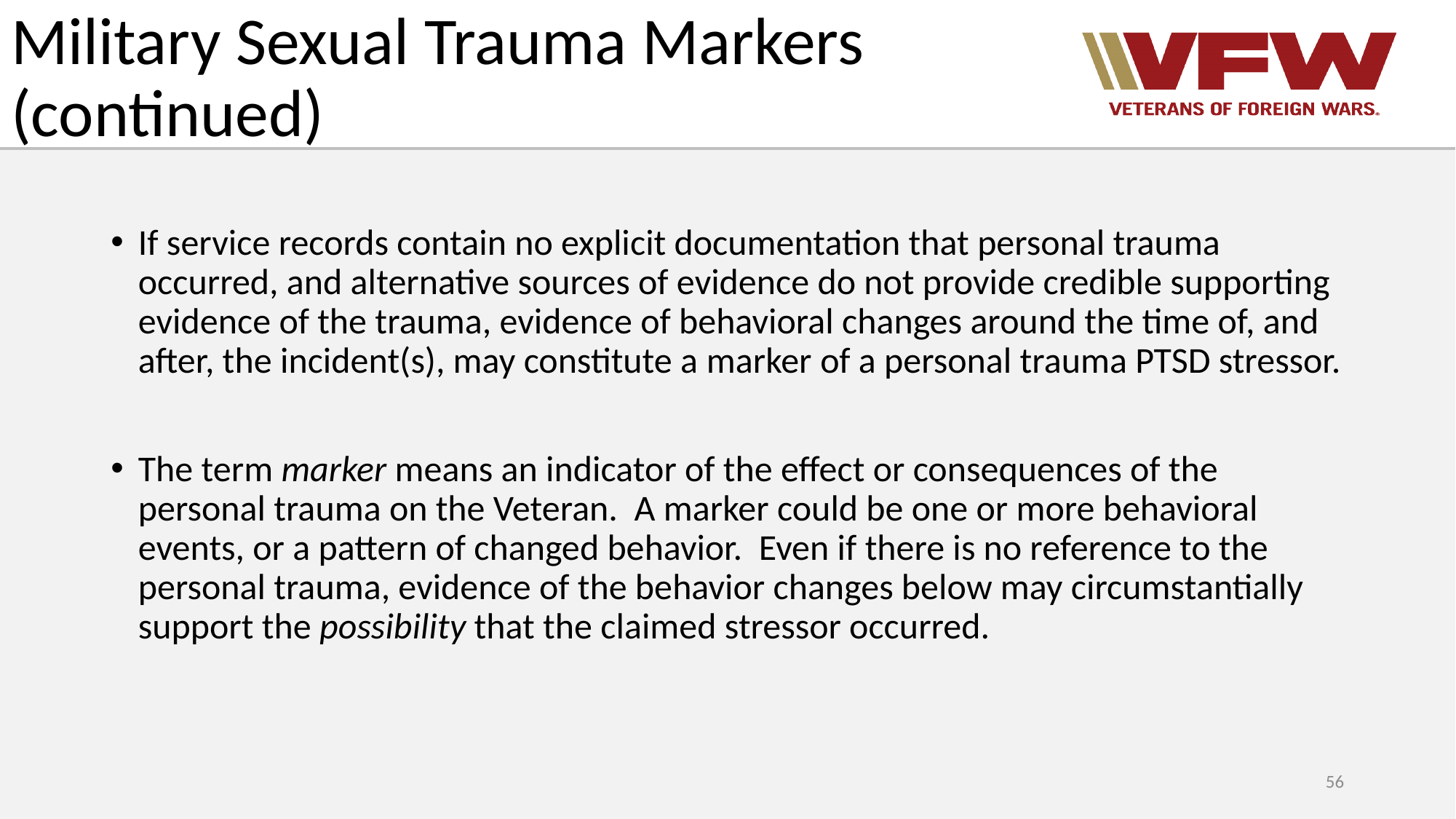

# Military Sexual Trauma Markers (continued)
If service records contain no explicit documentation that personal trauma occurred, and alternative sources of evidence do not provide credible supporting evidence of the trauma, evidence of behavioral changes around the time of, and after, the incident(s), may constitute a marker of a personal trauma PTSD stressor.

The term marker means an indicator of the effect or consequences of the personal trauma on the Veteran.  A marker could be one or more behavioral events, or a pattern of changed behavior.  Even if there is no reference to the personal trauma, evidence of the behavior changes below may circumstantially support the possibility that the claimed stressor occurred.
56